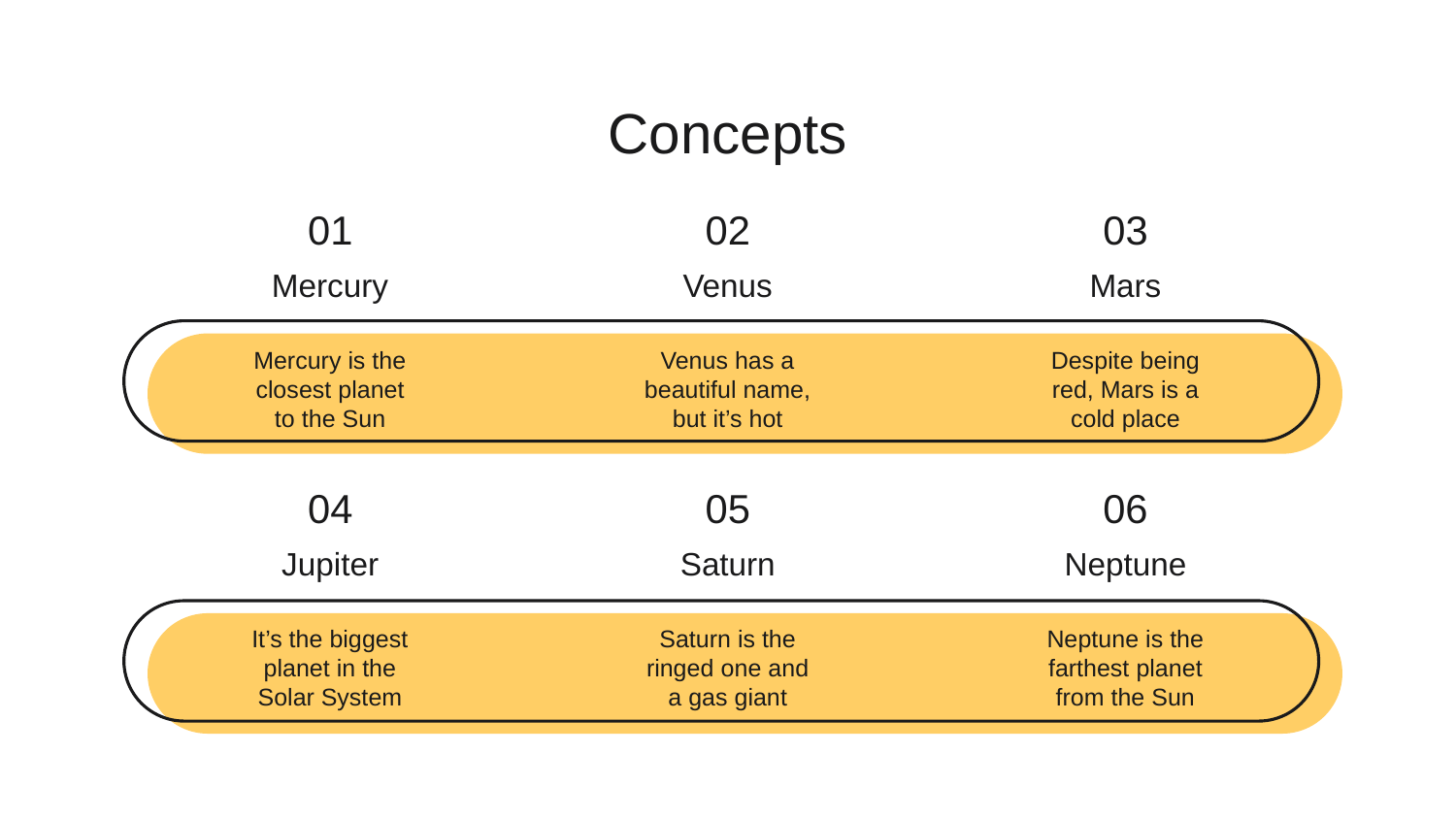

# Concepts
01
02
03
Mercury
Venus
Mars

Mercury is the closest planet to the Sun

Venus has a beautiful name, but it’s hot

Despite being red, Mars is a cold place

04
06
05
Jupiter
Saturn
Neptune

It’s the biggest planet in the Solar System

Saturn is the ringed one and a gas giant

Neptune is the farthest planet from the Sun